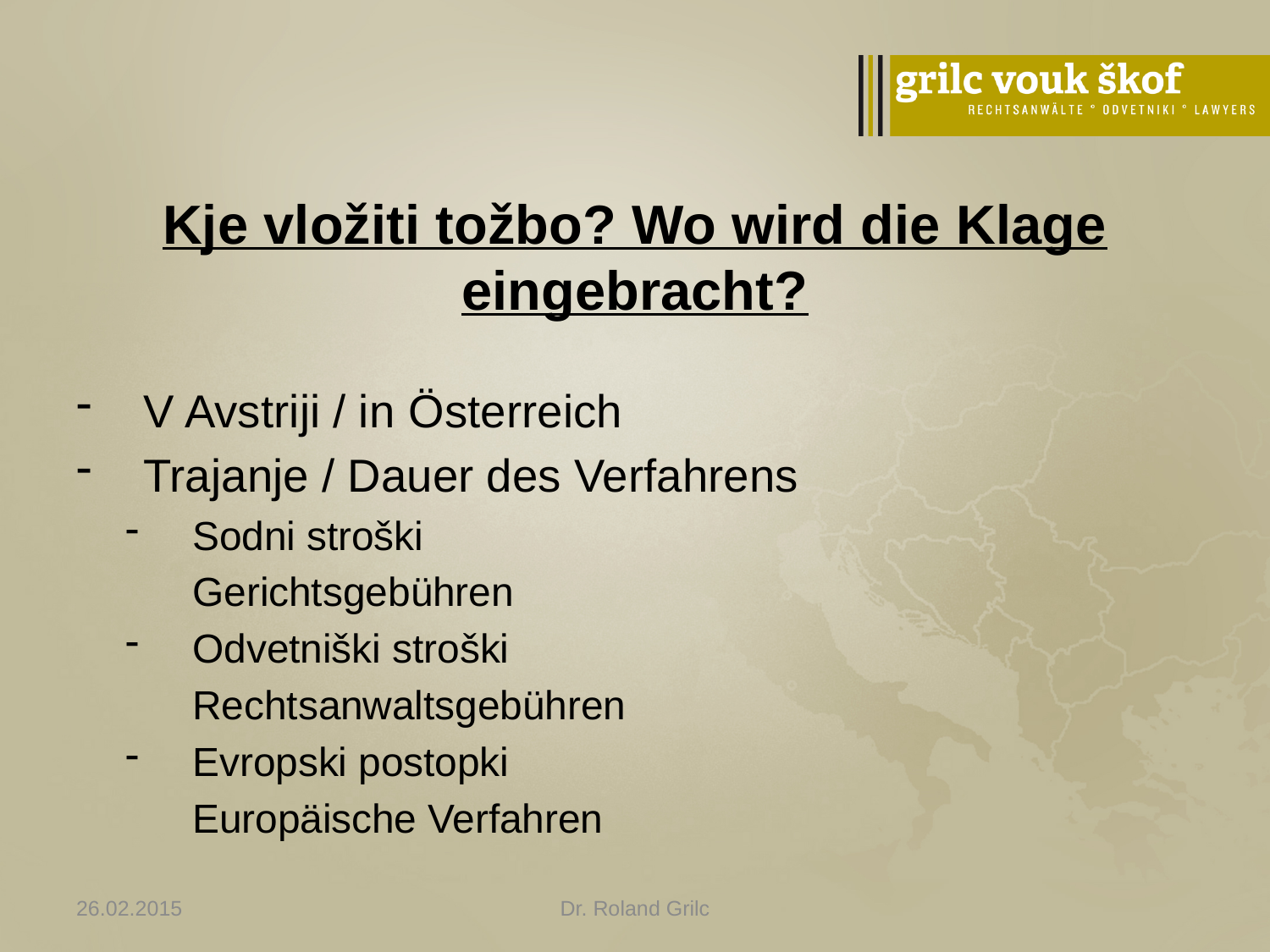

# Kje vložiti tožbo? Wo wird die Klage eingebracht?
V Avstriji / in Österreich
Trajanje / Dauer des Verfahrens
Sodni stroški
	Gerichtsgebühren
Odvetniški stroški
	Rechtsanwaltsgebühren
Evropski postopki
	Europäische Verfahren

26.02.2015
Dr. Roland Grilc